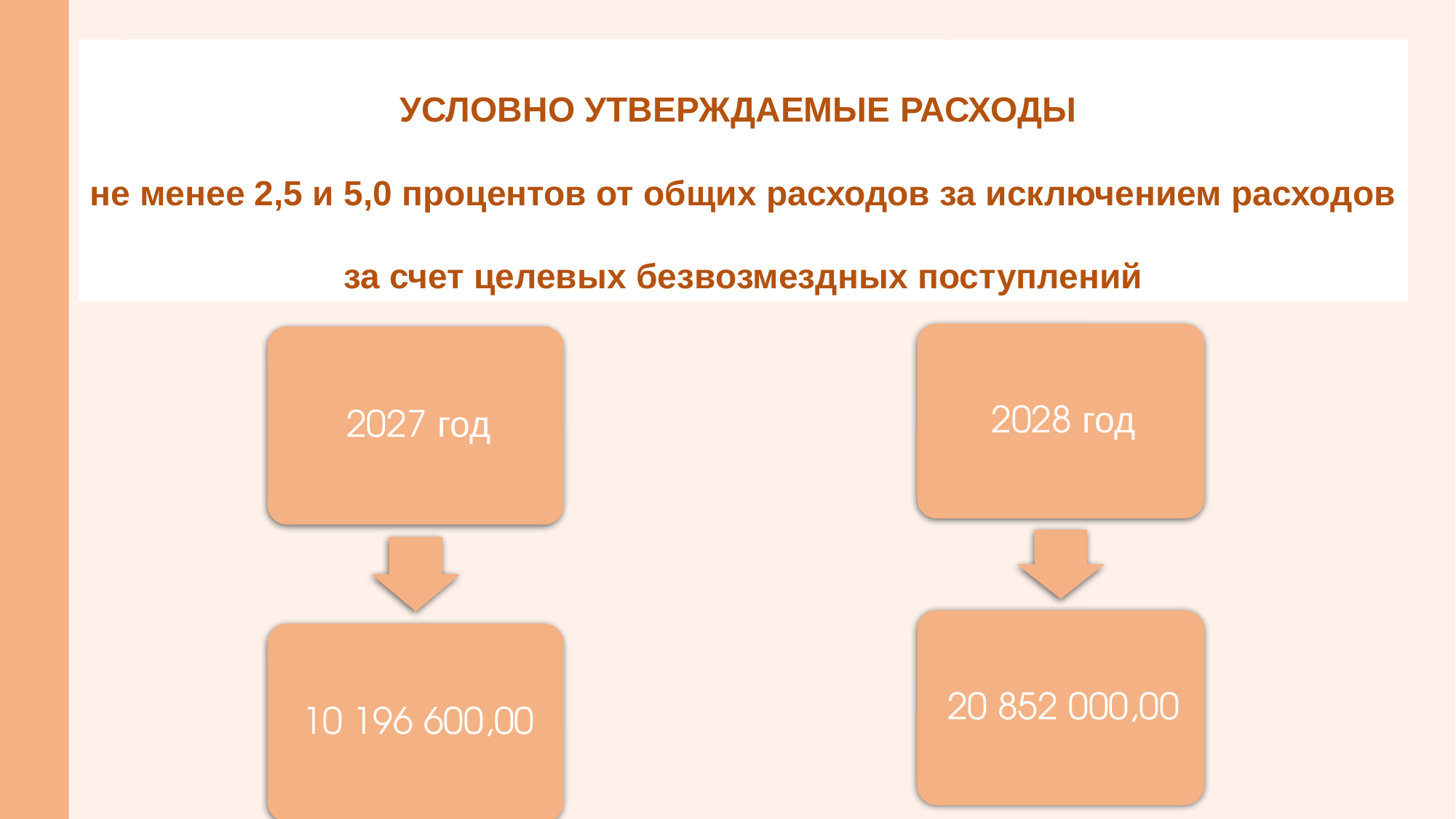

УСЛОВНО УТВЕРЖДАЕМЫЕ РАСХОДЫ
не менее 2,5 и 5,0 процентов от общих расходов за исключением расходов за счет целевых безвозмездных поступлений
2028 год

20 852 000,00
2027 год

10 196 600,00